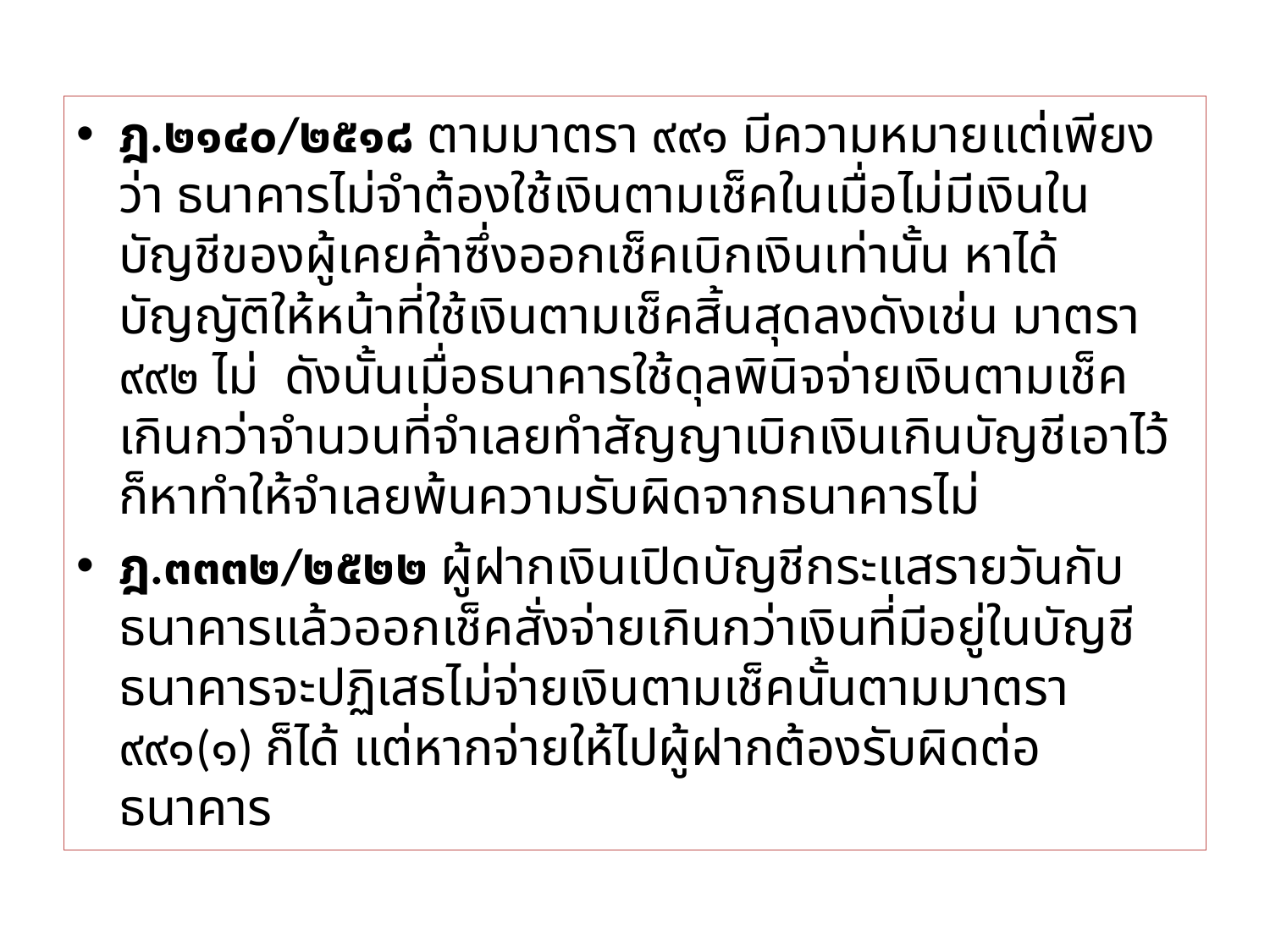

ฎ.๒๑๔๐/๒๕๑๘ ตามมาตรา ๙๙๑ มีความหมายแต่เพียงว่า ธนาคารไม่จำต้องใช้เงินตามเช็คในเมื่อไม่มีเงินในบัญชีของผู้เคยค้าซึ่งออกเช็คเบิกเงินเท่านั้น หาได้บัญญัติให้หน้าที่ใช้เงินตามเช็คสิ้นสุดลงดังเช่น มาตรา ๙๙๒ ไม่  ดังนั้นเมื่อธนาคารใช้ดุลพินิจจ่ายเงินตามเช็คเกินกว่าจำนวนที่จำเลยทำสัญญาเบิกเงินเกินบัญชีเอาไว้ ก็หาทำให้จำเลยพ้นความรับผิดจากธนาคารไม่
ฎ.๓๓๓๒/๒๕๒๒ ผู้ฝากเงินเปิดบัญชีกระแสรายวันกับธนาคารแล้วออกเช็คสั่งจ่ายเกินกว่าเงินที่มีอยู่ในบัญชี ธนาคารจะปฏิเสธไม่จ่ายเงินตามเช็คนั้นตามมาตรา ๙๙๑(๑) ก็ได้ แต่หากจ่ายให้ไปผู้ฝากต้องรับผิดต่อธนาคาร